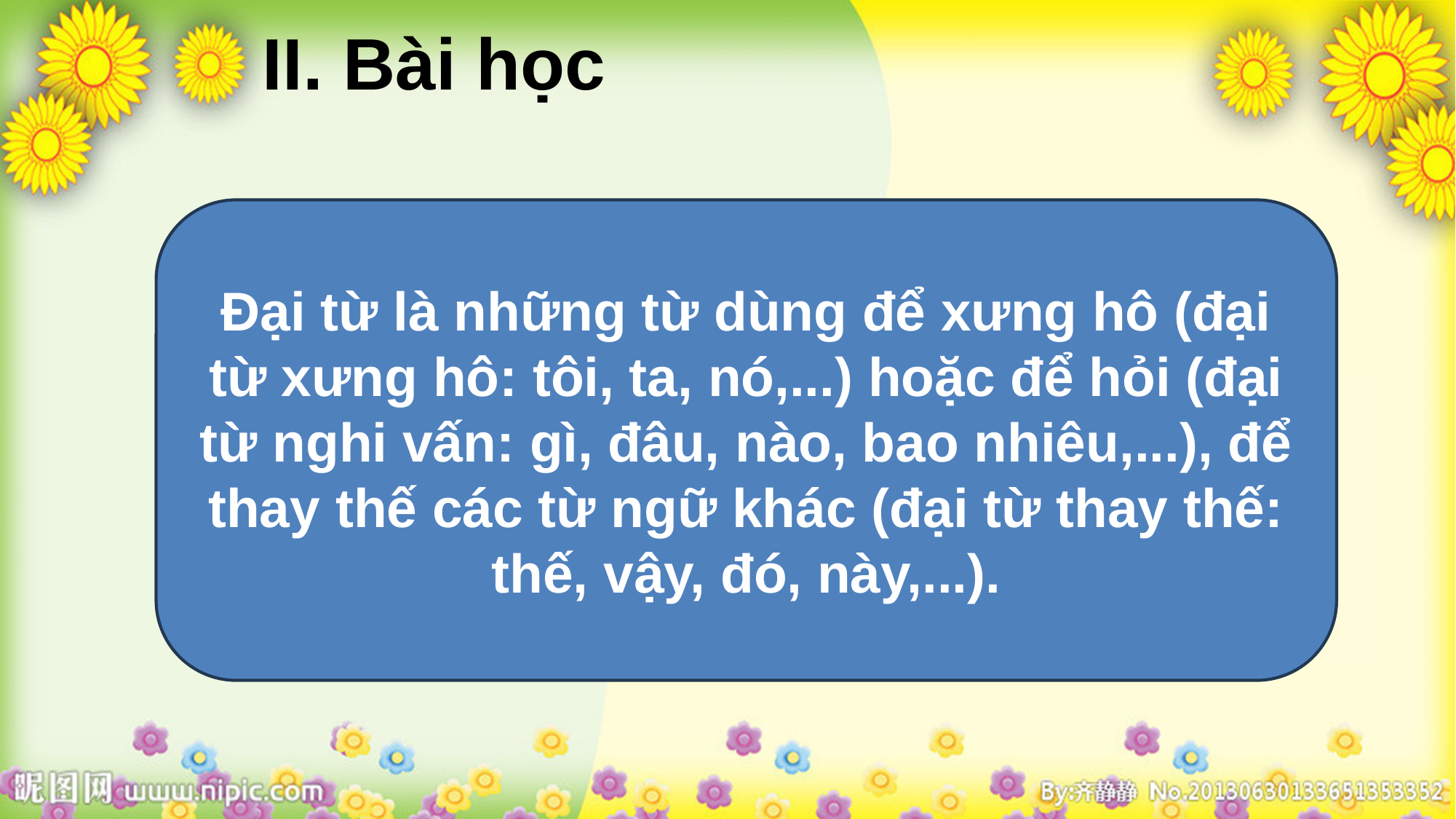

II. Bài học
Đại từ là những từ dùng để xưng hô (đại từ xưng hô: tôi, ta, nó,...) hoặc để hỏi (đại từ nghi vấn: gì, đâu, nào, bao nhiêu,...), để thay thế các từ ngữ khác (đại từ thay thế: thế, vậy, đó, này,...).